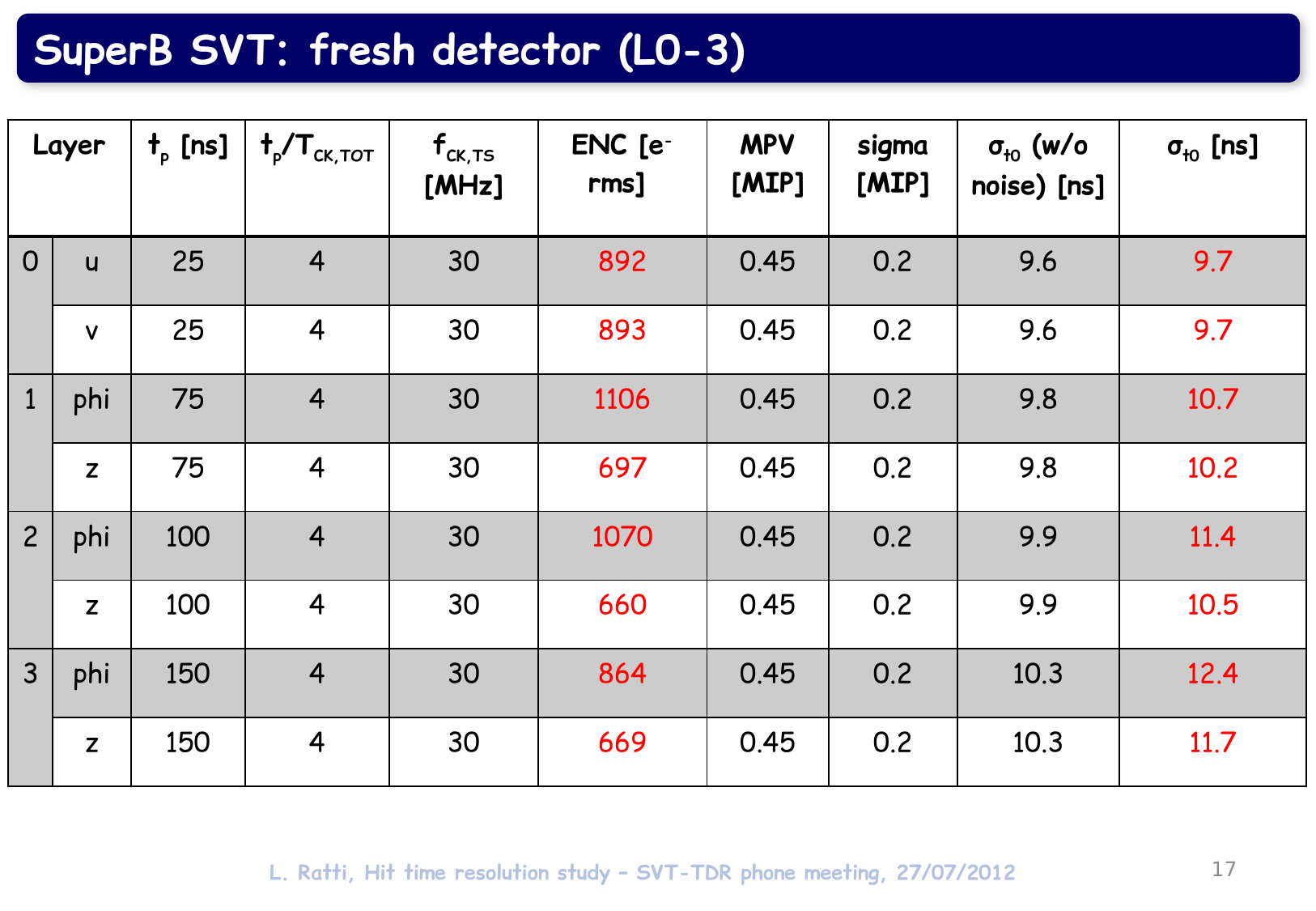

SuperB SVT: fresh detector (L0-3)
| Layer |  | tp [ns] | tp/TCK,TOT | fCK,TS [MHz] | ENC [e- rms] | MPV [MIP] | sigma [MIP] | σt0 (w/o noise) [ns] | σt0 [ns] |
| --- | --- | --- | --- | --- | --- | --- | --- | --- | --- |
| 0 | u | 25 | 4 | 30 | 892 | 0.45 | 0.2 | 9.6 | 9.7 |
|  | v | 25 | 4 | 30 | 893 | 0.45 | 0.2 | 9.6 | 9.7 |
| 1 | phi | 75 | 4 | 30 | 1106 | 0.45 | 0.2 | 9.8 | 10.7 |
|  | z | 75 | 4 | 30 | 697 | 0.45 | 0.2 | 9.8 | 10.2 |
| 2 | phi | 100 | 4 | 30 | 1070 | 0.45 | 0.2 | 9.9 | 11.4 |
|  | z | 100 | 4 | 30 | 660 | 0.45 | 0.2 | 9.9 | 10.5 |
| 3 | phi | 150 | 4 | 30 | 864 | 0.45 | 0.2 | 10.3 | 12.4 |
|  | z | 150 | 4 | 30 | 669 | 0.45 | 0.2 | 10.3 | 11.7 |
17